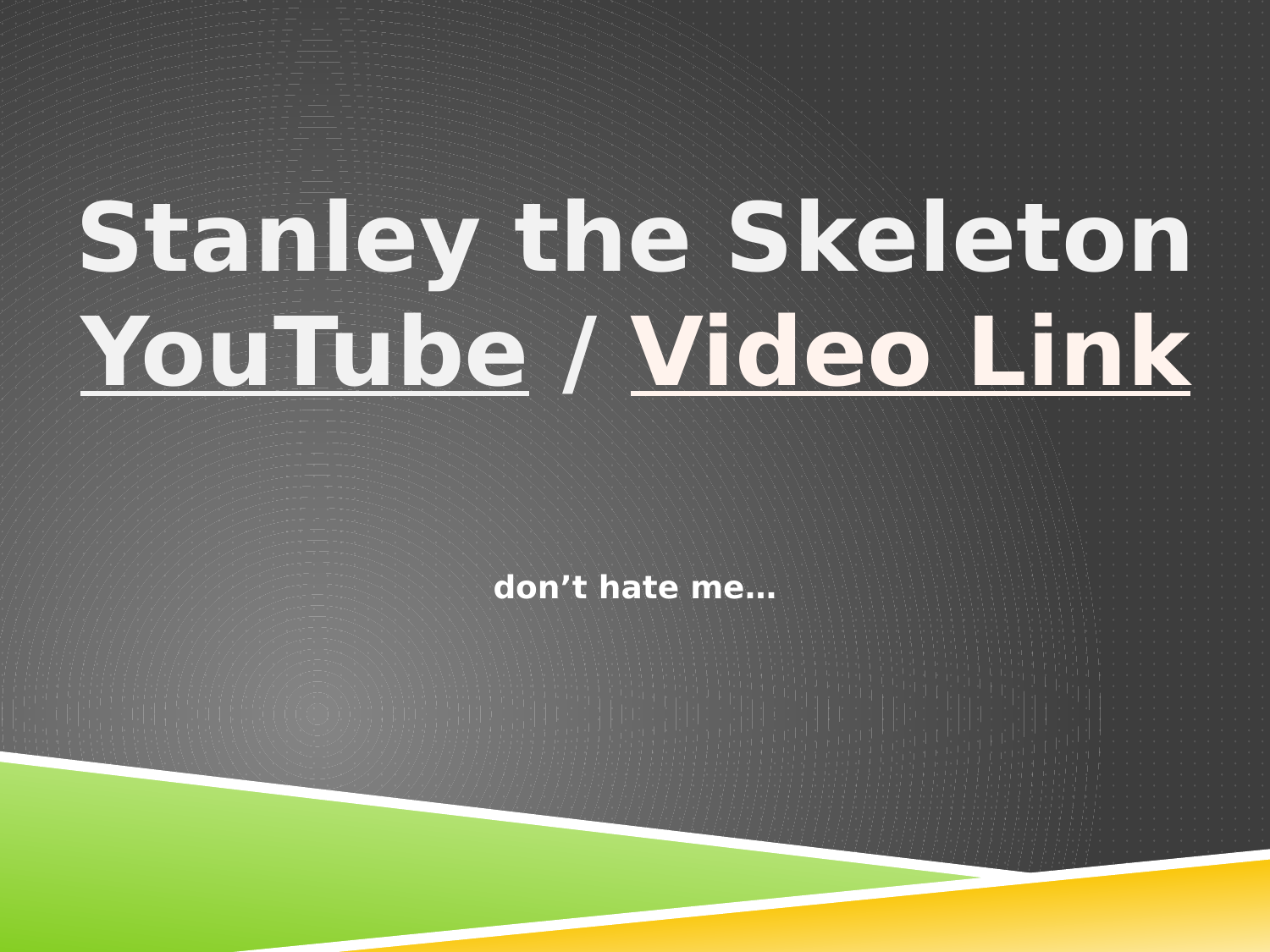

Stanley the Skeleton
YouTube / Video Link

don’t hate me…